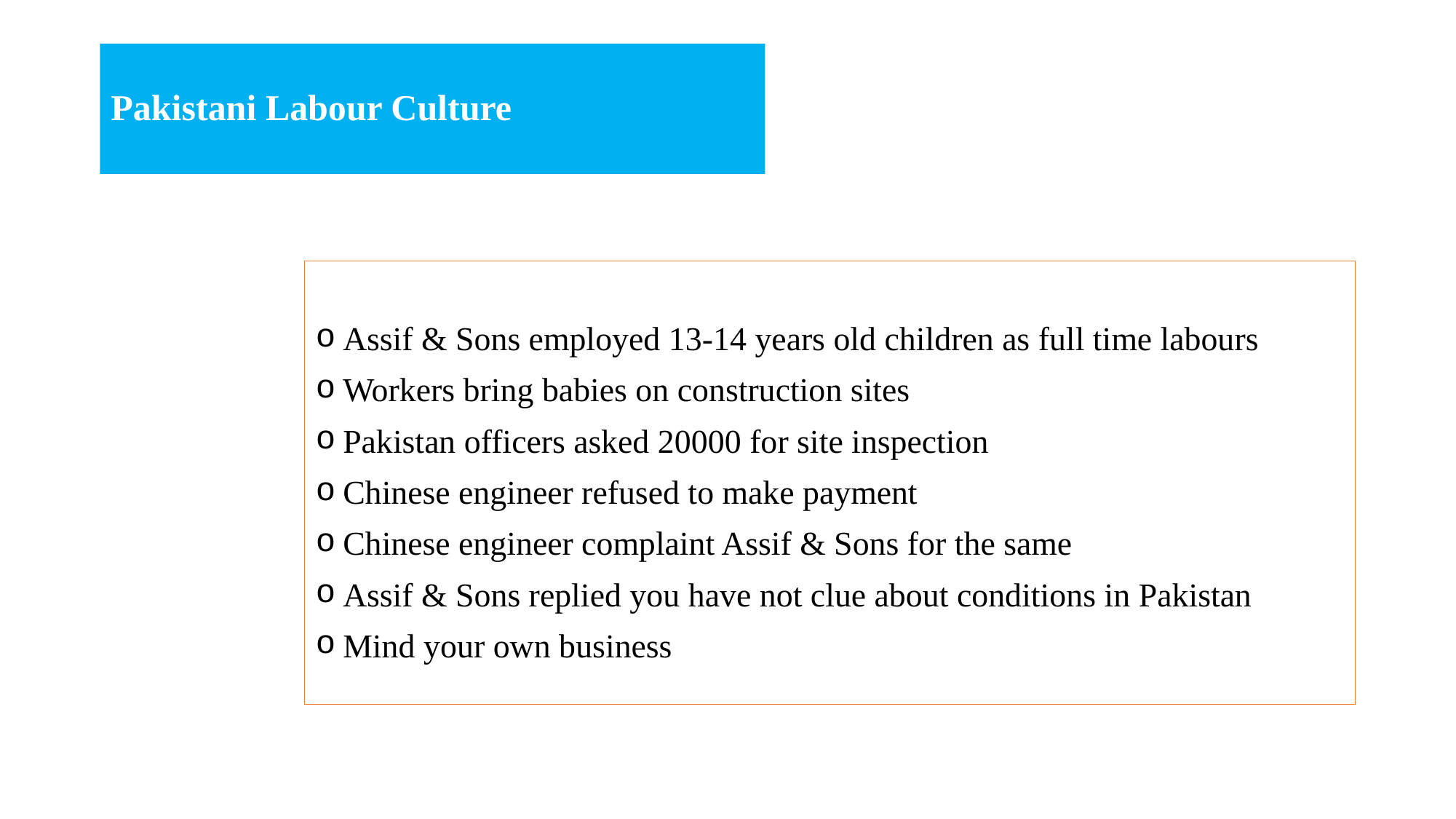

# Pakistani Labour Culture

Assif & Sons employed 13-14 years old children as full time labours
Workers bring babies on construction sites
Pakistan officers asked 20000 for site inspection
Chinese engineer refused to make payment
Chinese engineer complaint Assif & Sons for the same
Assif & Sons replied you have not clue about conditions in Pakistan
Mind your own business